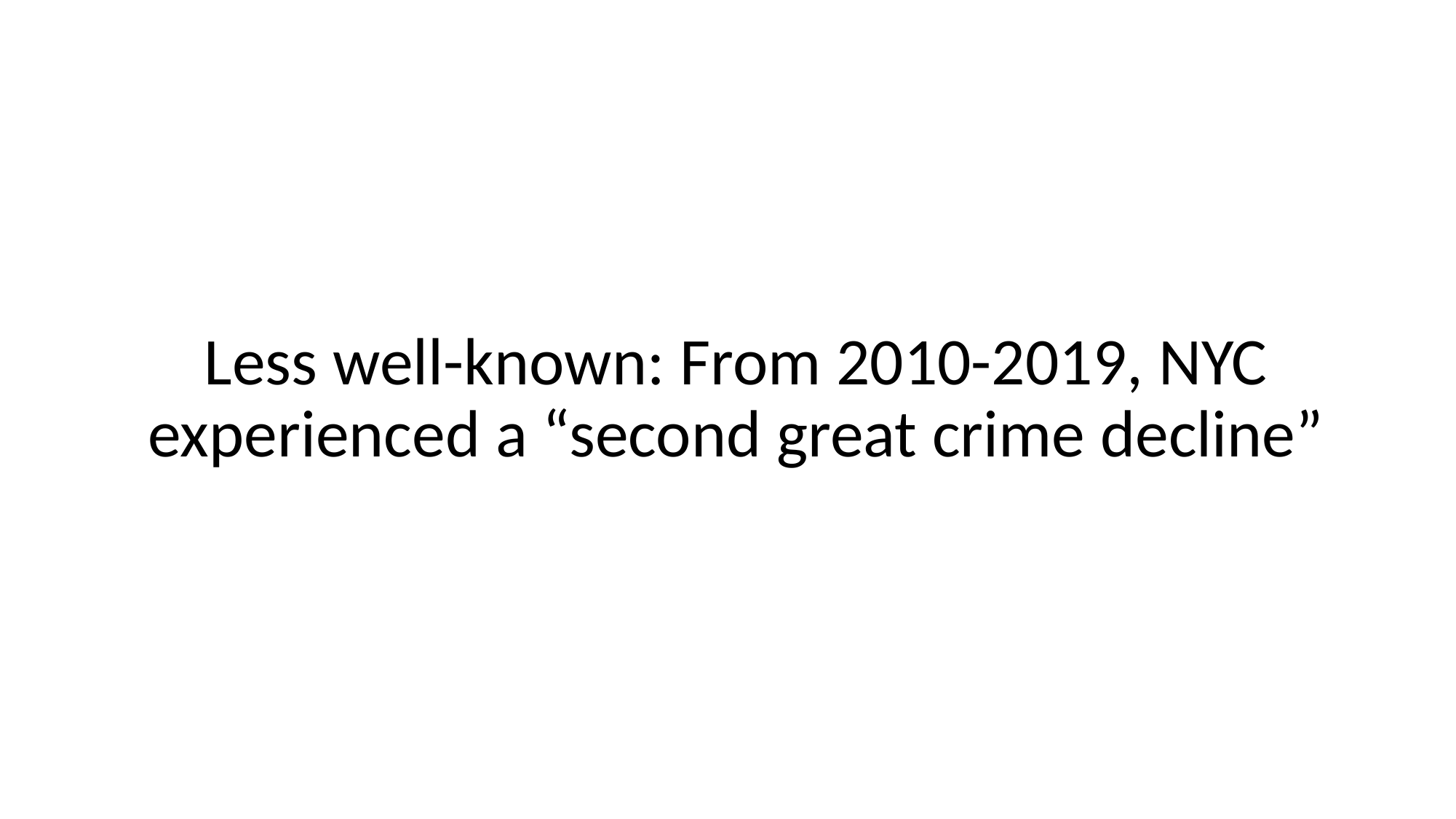

# Less well-known: From 2010-2019, NYC experienced a “second great crime decline”